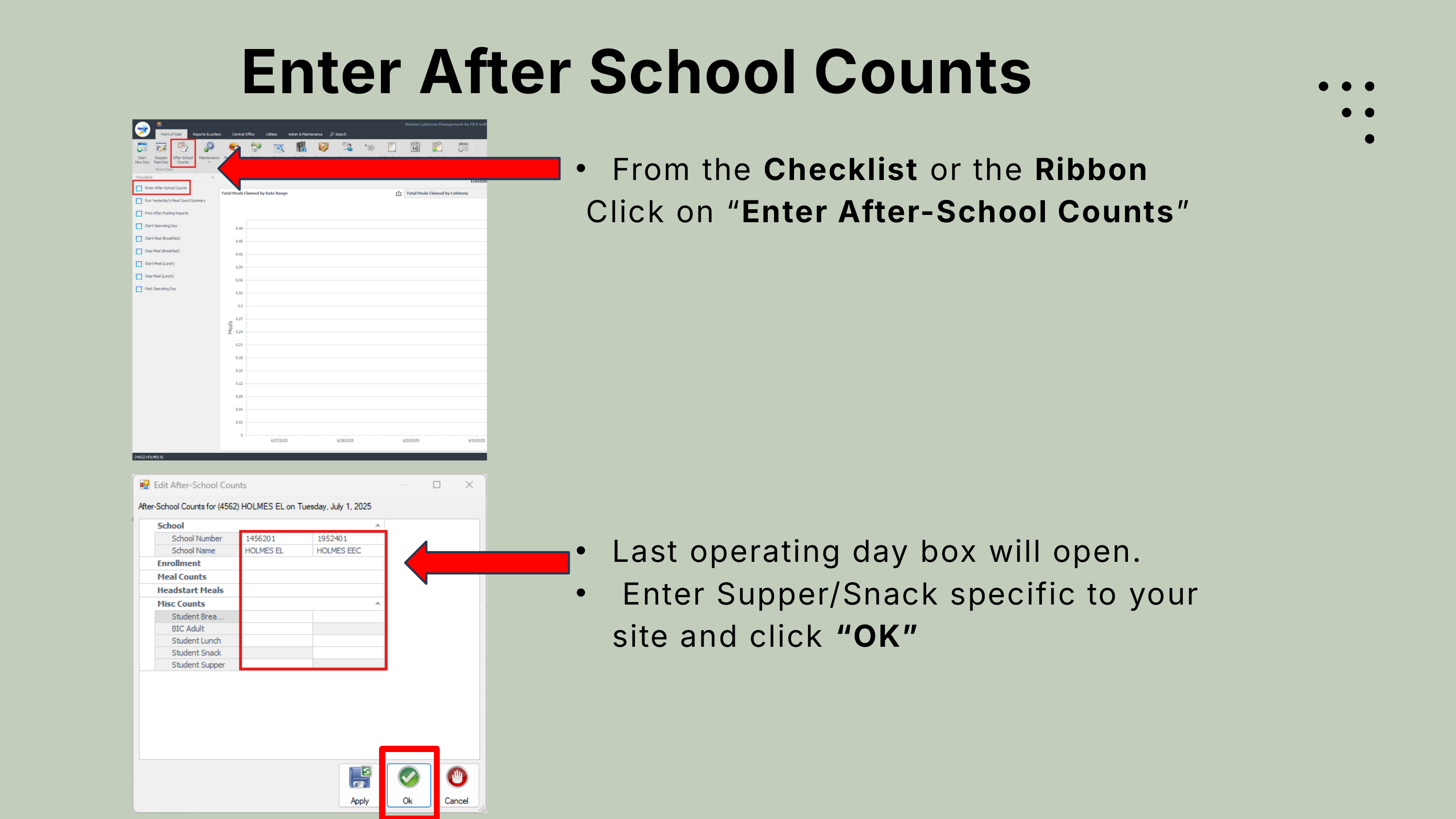

Enter After School Counts

From the Checklist or the Ribbon
 Click on “Enter After-School Counts”

Last operating day box will open.
 Enter Supper/Snack specific to your site and click “OK”